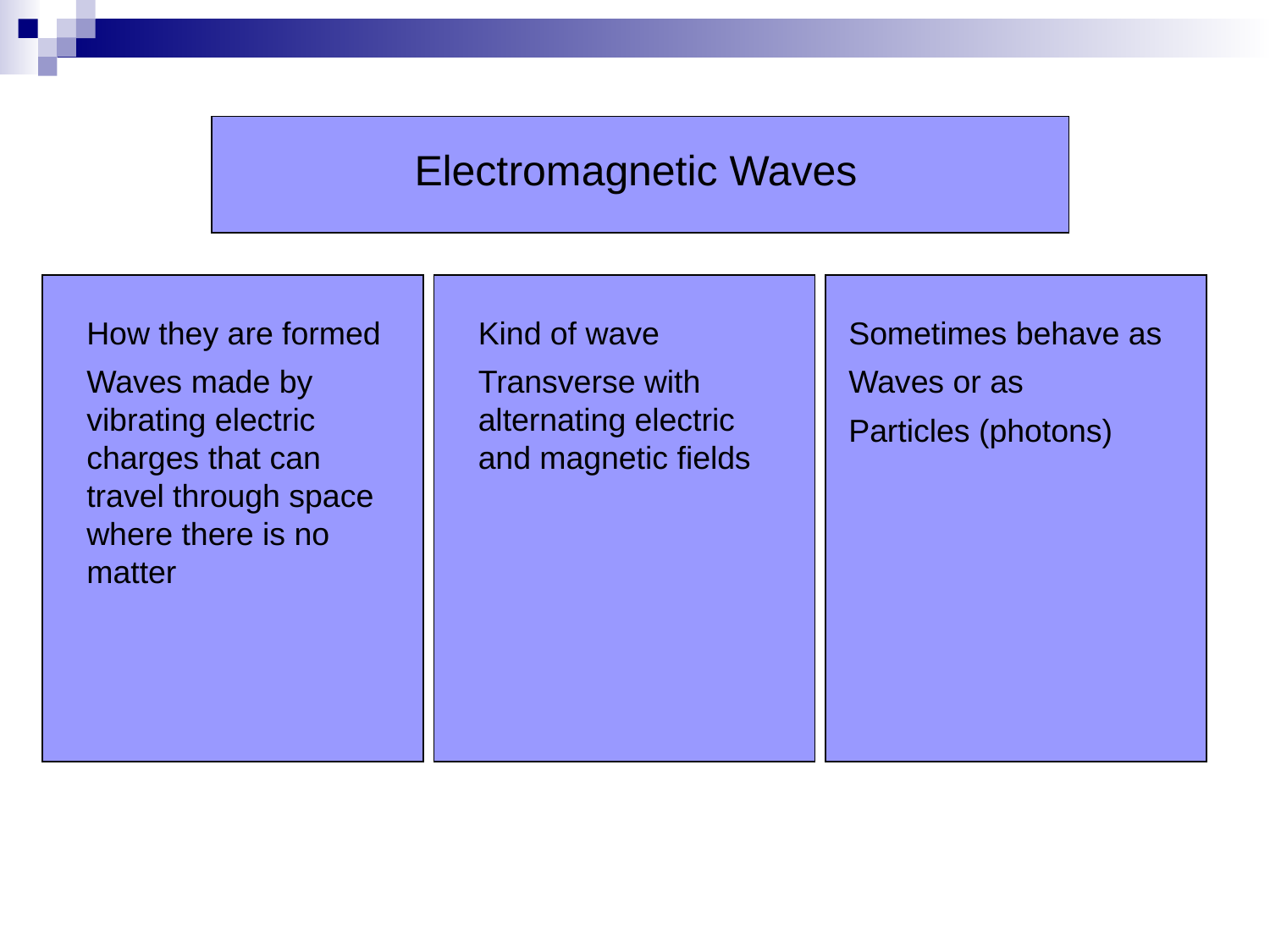

#

Electromagnetic Waves

How they are formed
Waves made by vibrating electric charges that can travel through space where there is no matter
Kind of wave
Transverse with alternating electric and magnetic fields
Sometimes behave as
Waves or as
Particles (photons)